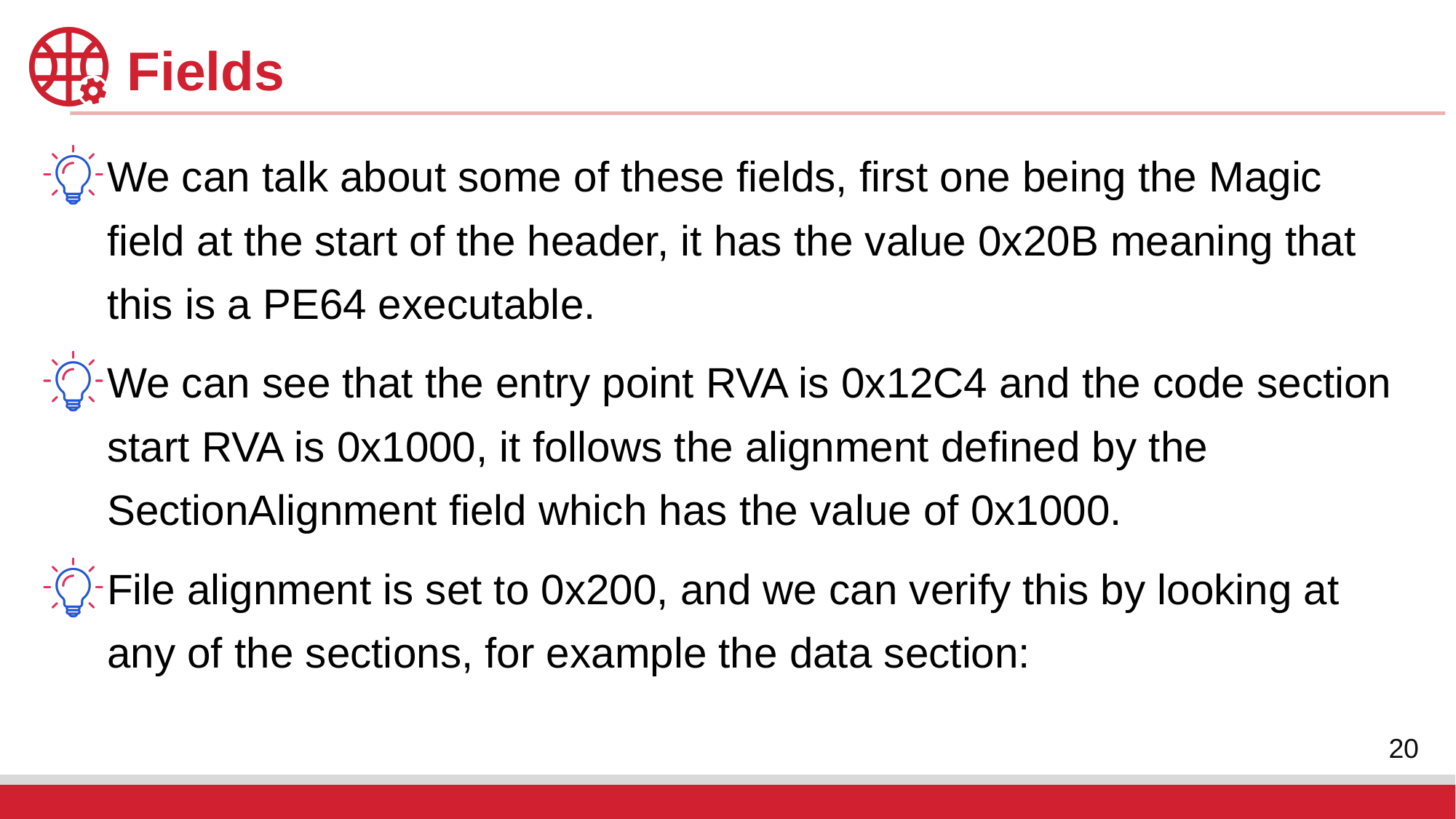

Fields
We can talk about some of these fields, first one being the Magic field at the start of the header, it has the value 0x20B meaning that this is a PE64 executable.
We can see that the entry point RVA is 0x12C4 and the code section start RVA is 0x1000, it follows the alignment defined by the SectionAlignment field which has the value of 0x1000.
File alignment is set to 0x200, and we can verify this by looking at any of the sections, for example the data section: